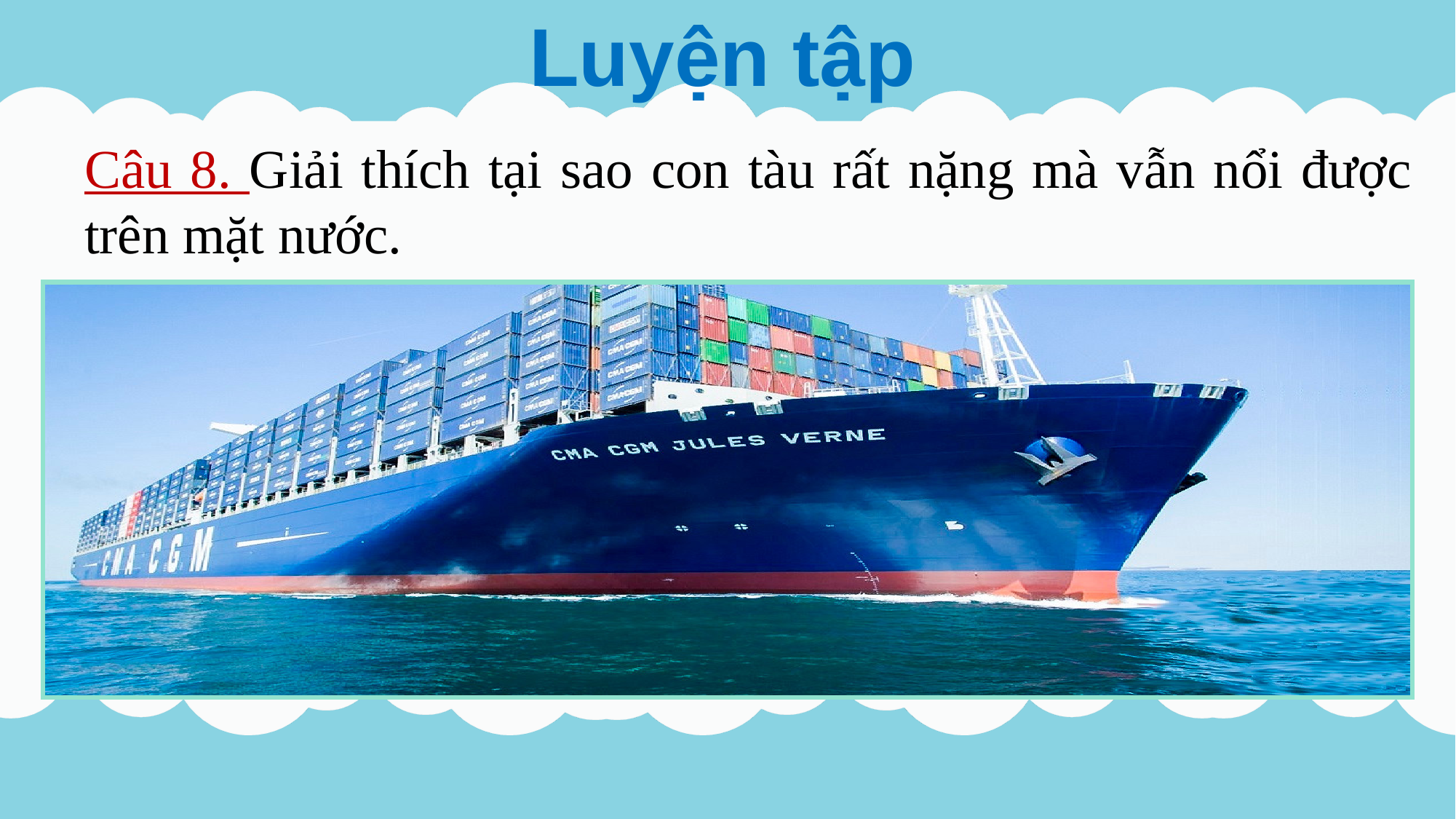

Câu 8.
Câu 8. Giải thích tại sao con tàu rất nặng mà vẫn nổi được trên mặt nước.